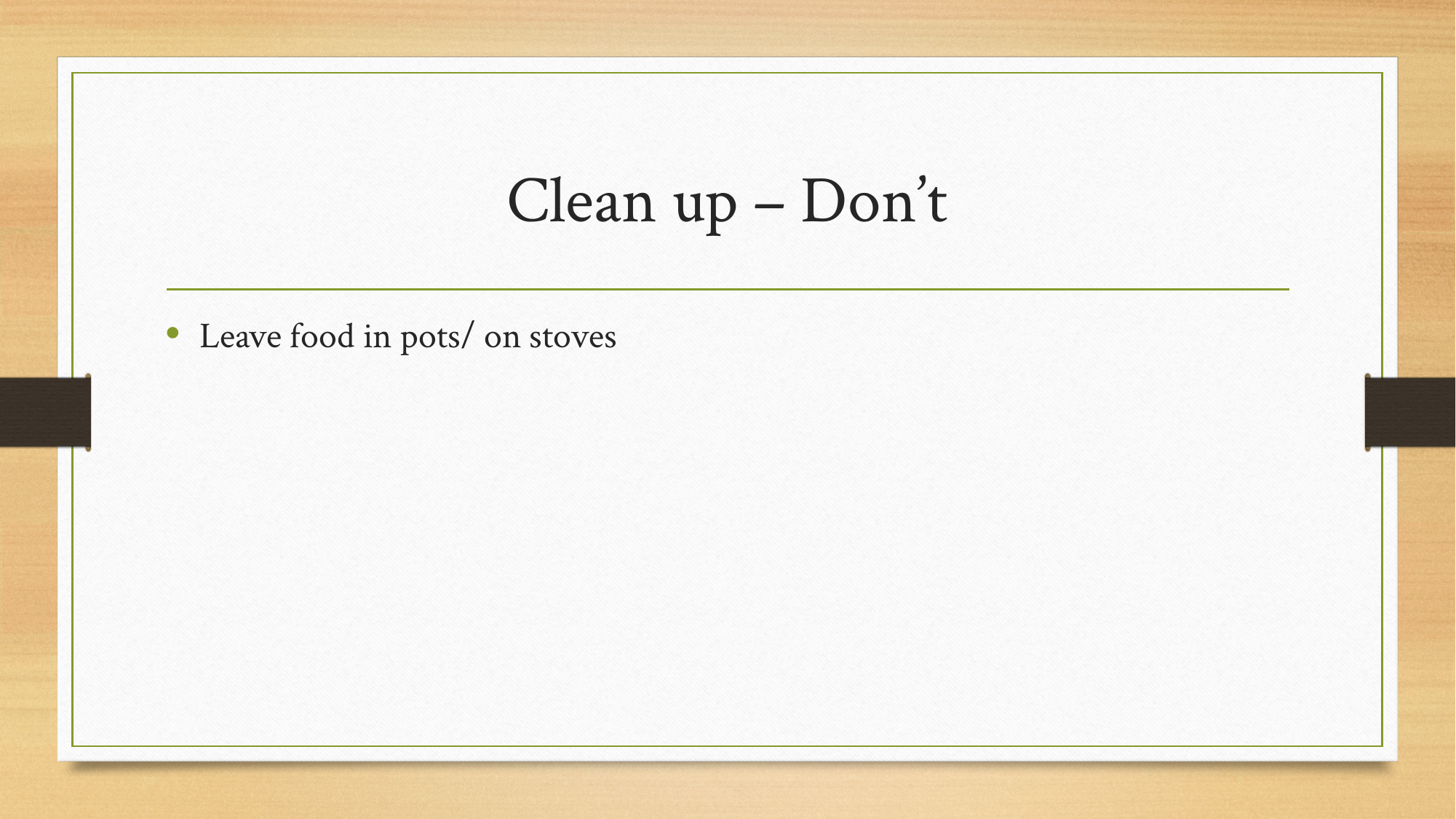

# Clean up – Don’t
Leave food in pots/ on stoves